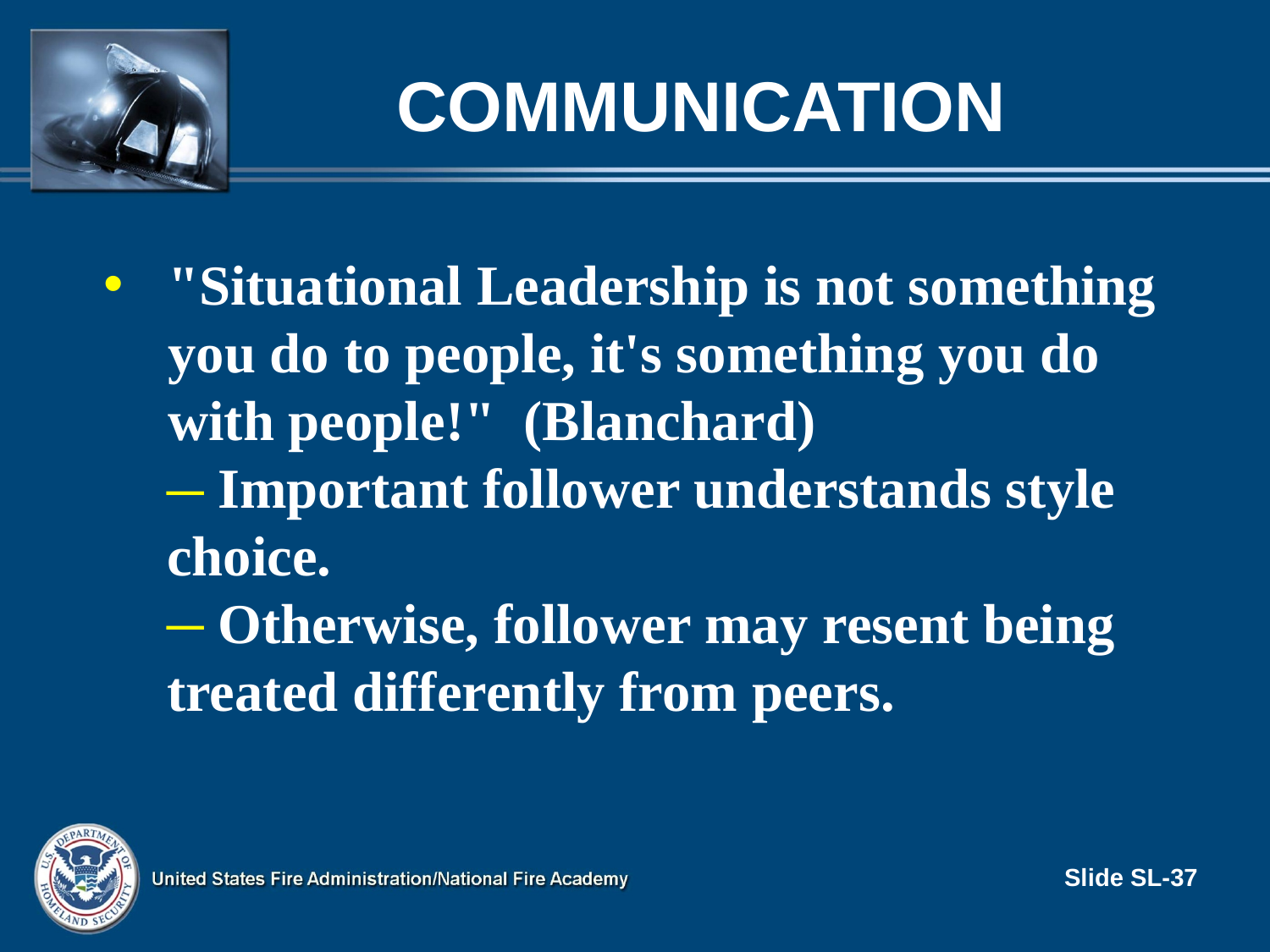

# Communication
"Situational Leadership is not something you do to people, it's something you do with people!"  (Blanchard)
 Important follower understands style
choice.
 Otherwise, follower may resent being
treated differently from peers.
Slide SL-37